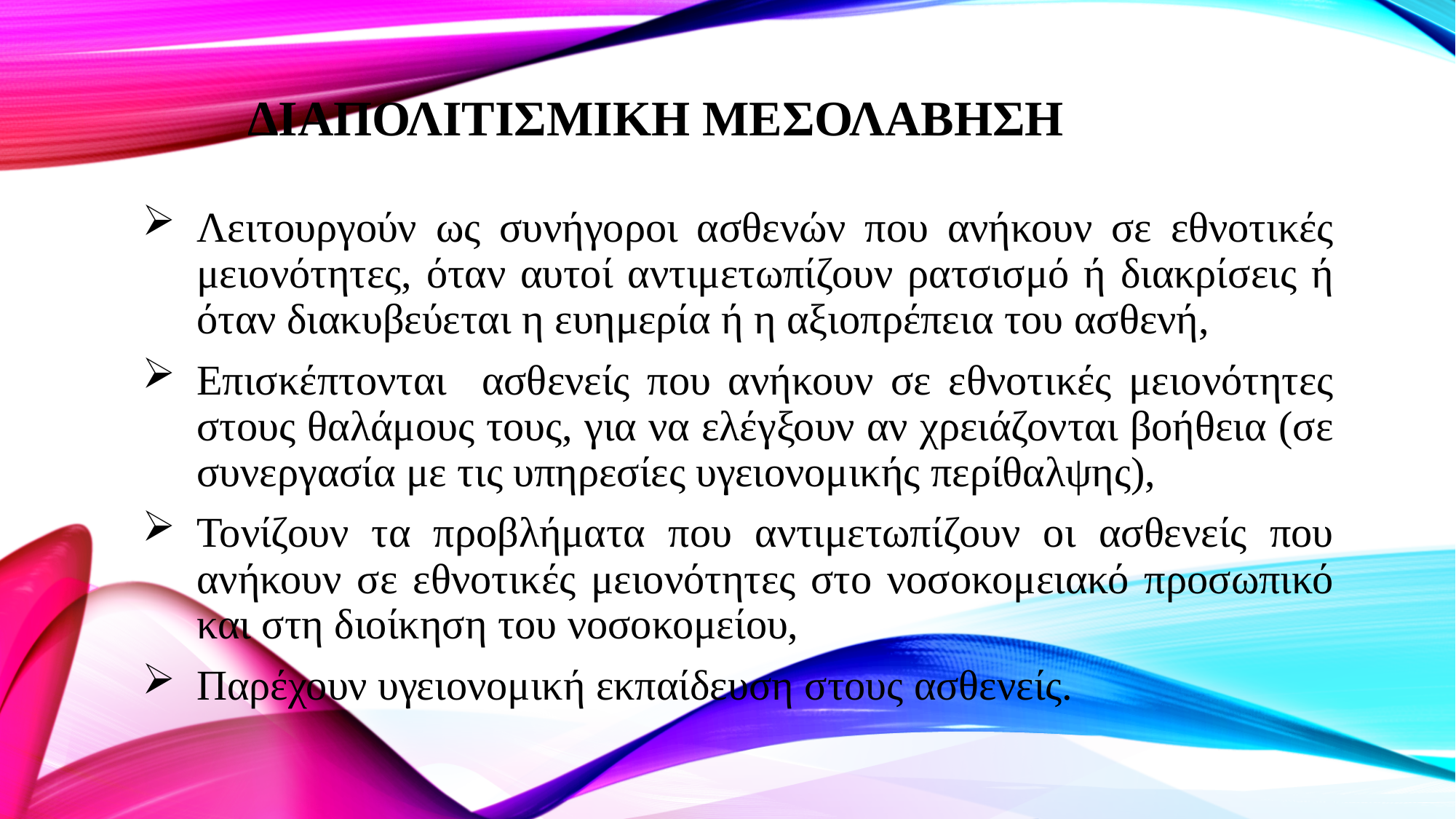

# ΔΙΑΠΟΛΙΤΙΣΜΙΚΗ ΜΕΣΟΛΑΒΗΣΗ
Λειτουργούν ως συνήγοροι ασθενών που ανήκουν σε εθνοτικές μειονότητες, όταν αυτοί αντιμετωπίζουν ρατσισμό ή διακρίσεις ή όταν διακυβεύεται η ευημερία ή η αξιοπρέπεια του ασθενή,
Επισκέπτονται  ασθενείς που ανήκουν σε εθνοτικές μειονότητες στους θαλάμους τους, για να ελέγξουν αν χρειάζονται βοήθεια (σε συνεργασία με τις υπηρεσίες υγειονομικής περίθαλψης),
Τονίζουν τα προβλήματα που αντιμετωπίζουν οι ασθενείς που ανήκουν σε εθνοτικές μειονότητες στο νοσοκομειακό προσωπικό και στη διοίκηση του νοσοκομείου,
Παρέχουν υγειονομική εκπαίδευση στους ασθενείς.